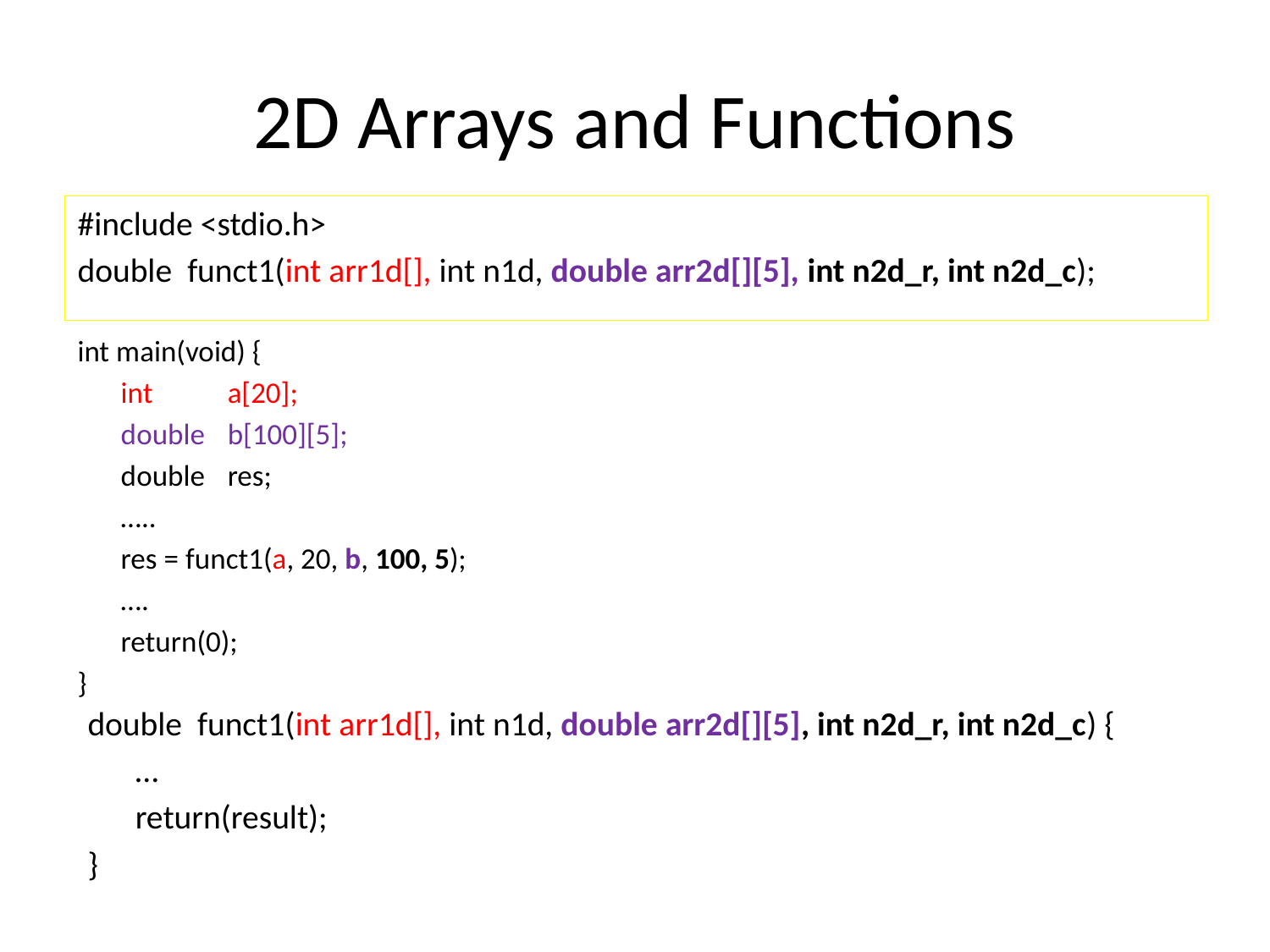

# 2D Arrays and Functions
#include <stdio.h>
double  funct1(int arr1d[], int n1d, double arr2d[][5], int n2d_r, int n2d_c);
int main(void) {
	int 	a[20];
	double 	b[100][5];
	double 	res;
	…..
	res = funct1(a, 20, b, 100, 5);
	….
	return(0);
}

double  funct1(int arr1d[], int n1d, double arr2d[][5], int n2d_r, int n2d_c) {
 	…
	return(result);
}